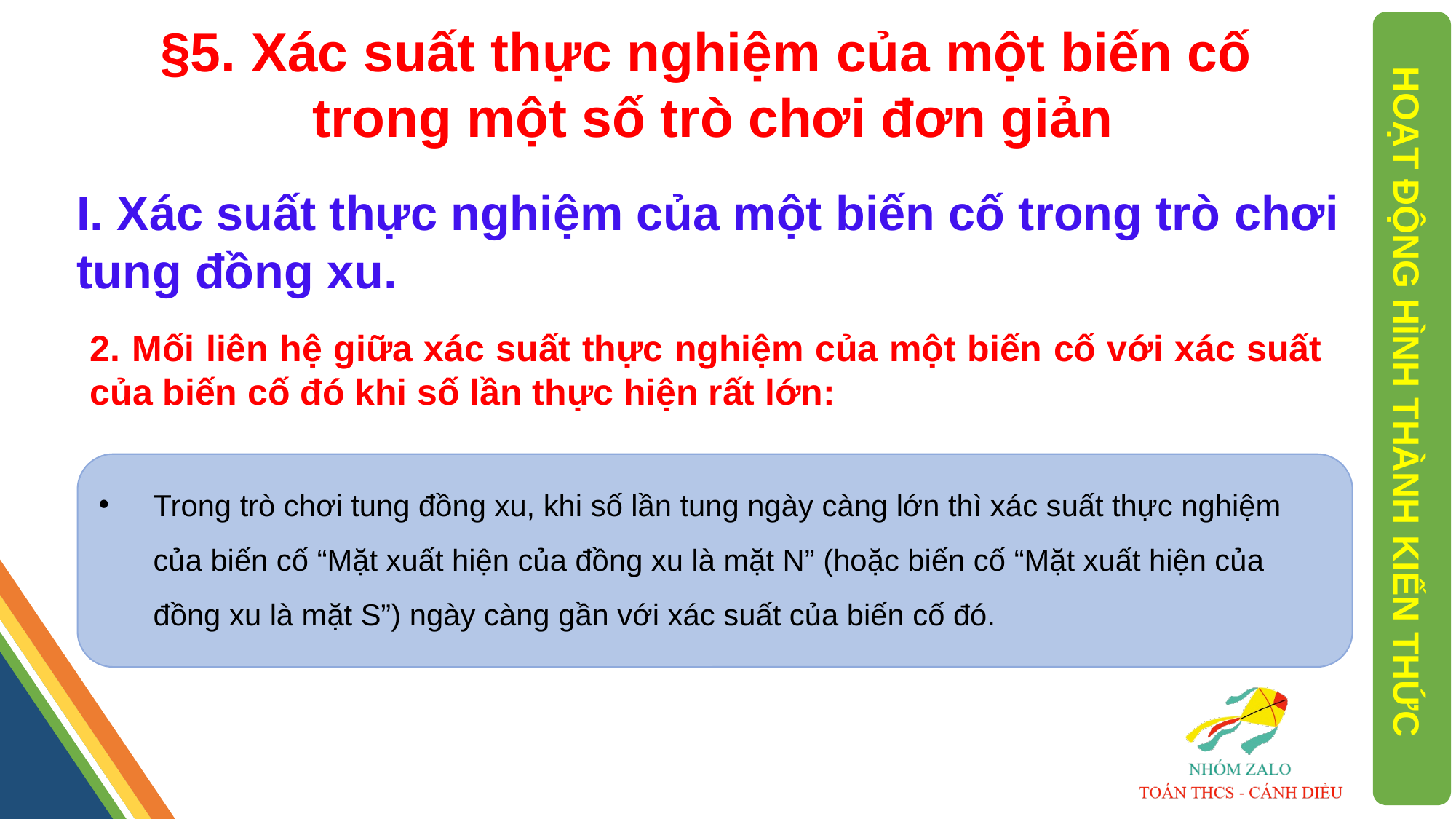

§5. Xác suất thực nghiệm của một biến cố
 trong một số trò chơi đơn giản
I. Xác suất thực nghiệm của một biến cố trong trò chơi tung đồng xu.
2. Mối liên hệ giữa xác suất thực nghiệm của một biến cố với xác suất của biến cố đó khi số lần thực hiện rất lớn:

HOẠT ĐỘNG HÌNH THÀNH KIẾN THỨC

Trong trò chơi tung đồng xu, khi số lần tung ngày càng lớn thì xác suất thực nghiệm của biến cố “Mặt xuất hiện của đồng xu là mặt N” (hoặc biến cố “Mặt xuất hiện của đồng xu là mặt S”) ngày càng gần với xác suất của biến cố đó.